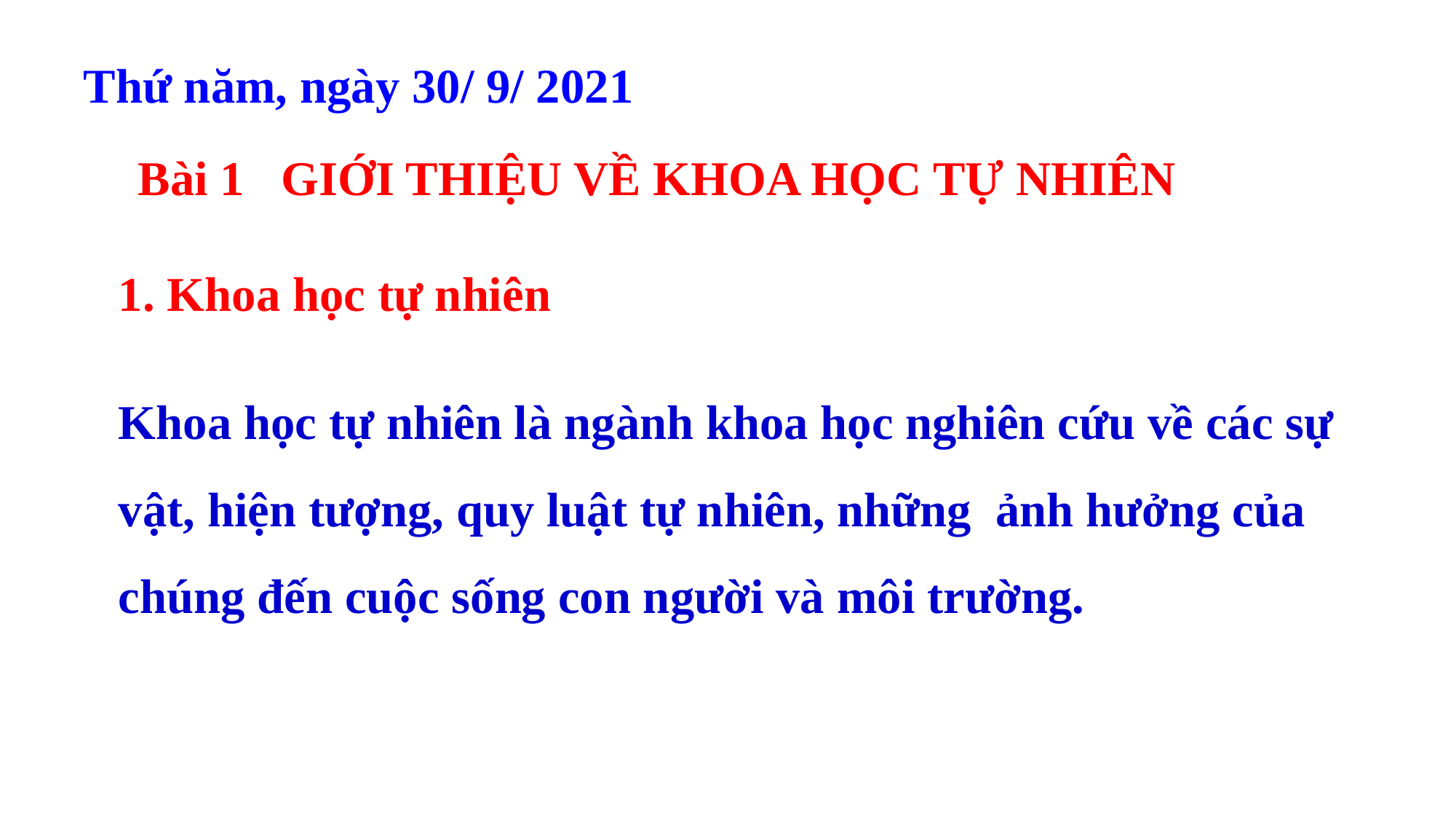

Thứ năm, ngày 30/ 9/ 2021
Bài 1   GIỚI THIỆU VỀ KHOA HỌC TỰ NHIÊN
1. Khoa học tự nhiên
Khoa học tự nhiên là ngành khoa học nghiên cứu về các sự vật, hiện tượng, quy luật tự nhiên, những  ảnh hưởng của chúng đến cuộc sống con người và môi trường.